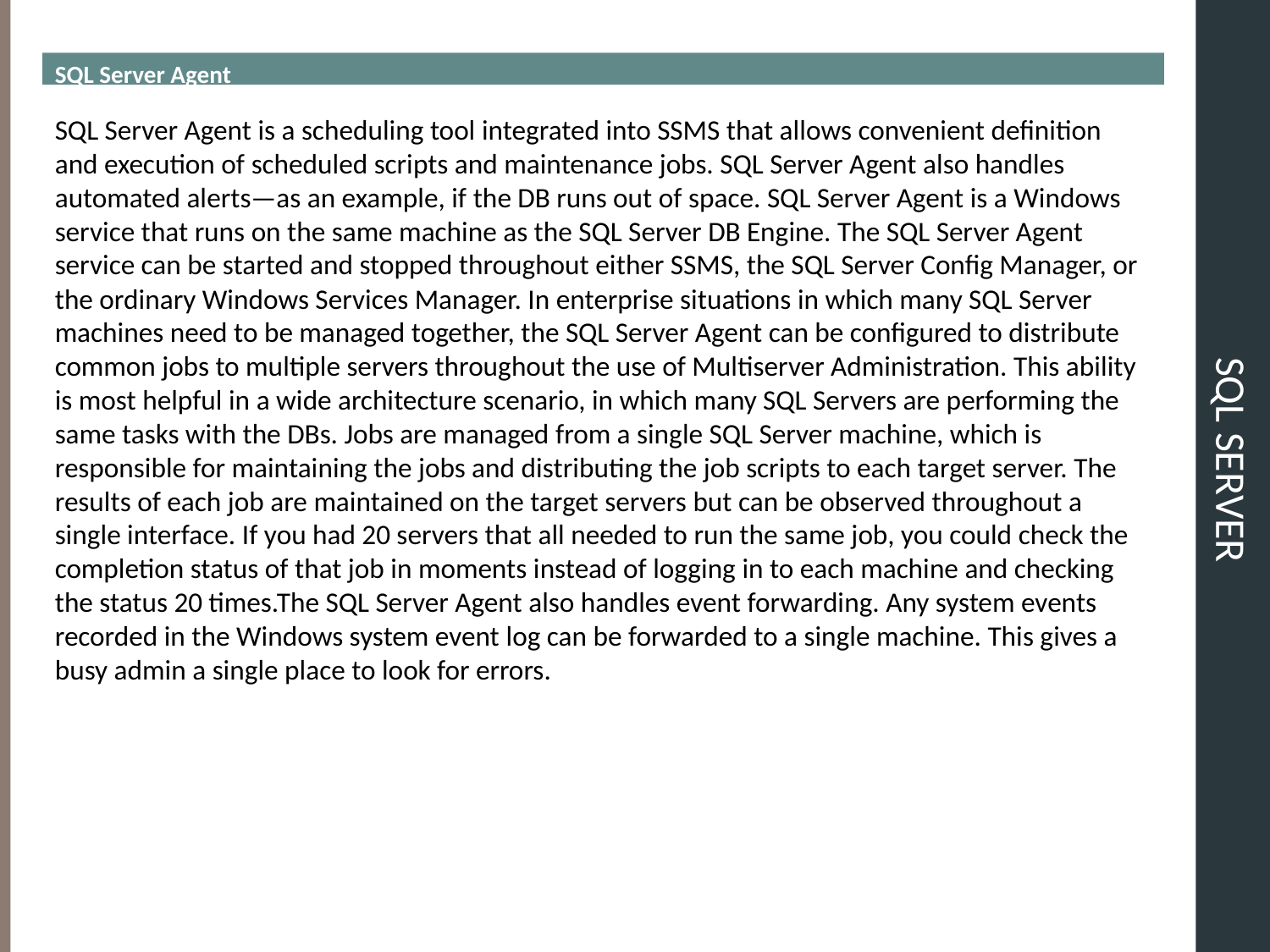

SQL Server Agent
# SQL Server
SQL Server Agent is a scheduling tool integrated into SSMS that allows convenient definition and execution of scheduled scripts and maintenance jobs. SQL Server Agent also handles automated alerts—as an example, if the DB runs out of space. SQL Server Agent is a Windows service that runs on the same machine as the SQL Server DB Engine. The SQL Server Agent service can be started and stopped throughout either SSMS, the SQL Server Config Manager, or the ordinary Windows Services Manager. In enterprise situations in which many SQL Server machines need to be managed together, the SQL Server Agent can be configured to distribute common jobs to multiple servers throughout the use of Multiserver Administration. This ability is most helpful in a wide architecture scenario, in which many SQL Servers are performing the same tasks with the DBs. Jobs are managed from a single SQL Server machine, which is responsible for maintaining the jobs and distributing the job scripts to each target server. The results of each job are maintained on the target servers but can be observed throughout a single interface. If you had 20 servers that all needed to run the same job, you could check the completion status of that job in moments instead of logging in to each machine and checking the status 20 times.The SQL Server Agent also handles event forwarding. Any system events recorded in the Windows system event log can be forwarded to a single machine. This gives a busy admin a single place to look for errors.